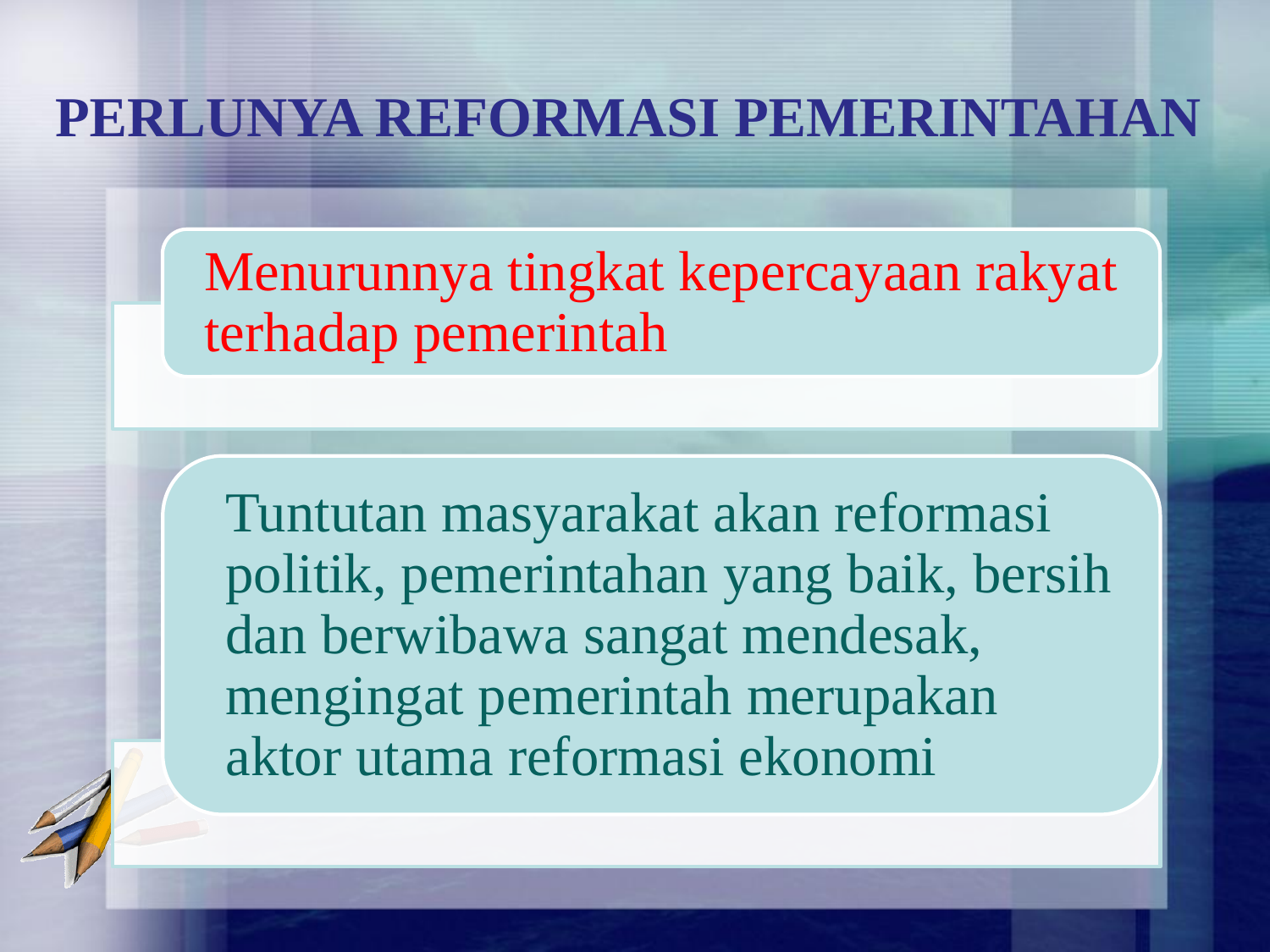

# PERLUNYA REFORMASI PEMERINTAHAN
Menurunnya tingkat kepercayaan rakyat terhadap pemerintah
Tuntutan masyarakat akan reformasi politik, pemerintahan yang baik, bersih dan berwibawa sangat mendesak, mengingat pemerintah merupakan aktor utama reformasi ekonomi